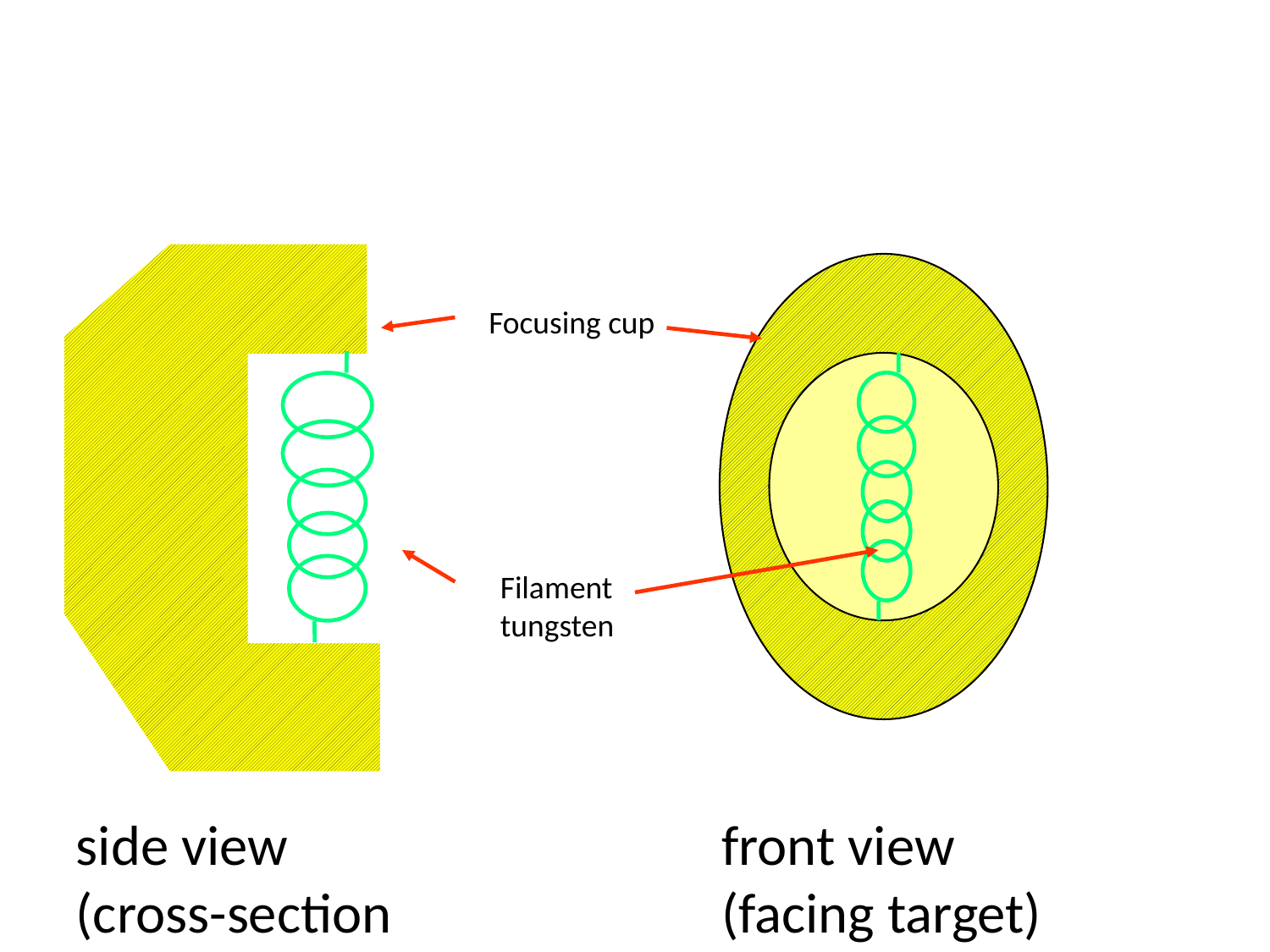

#

Focusing cup

Filament
tungsten
side view
(cross-section
front view
(facing target)